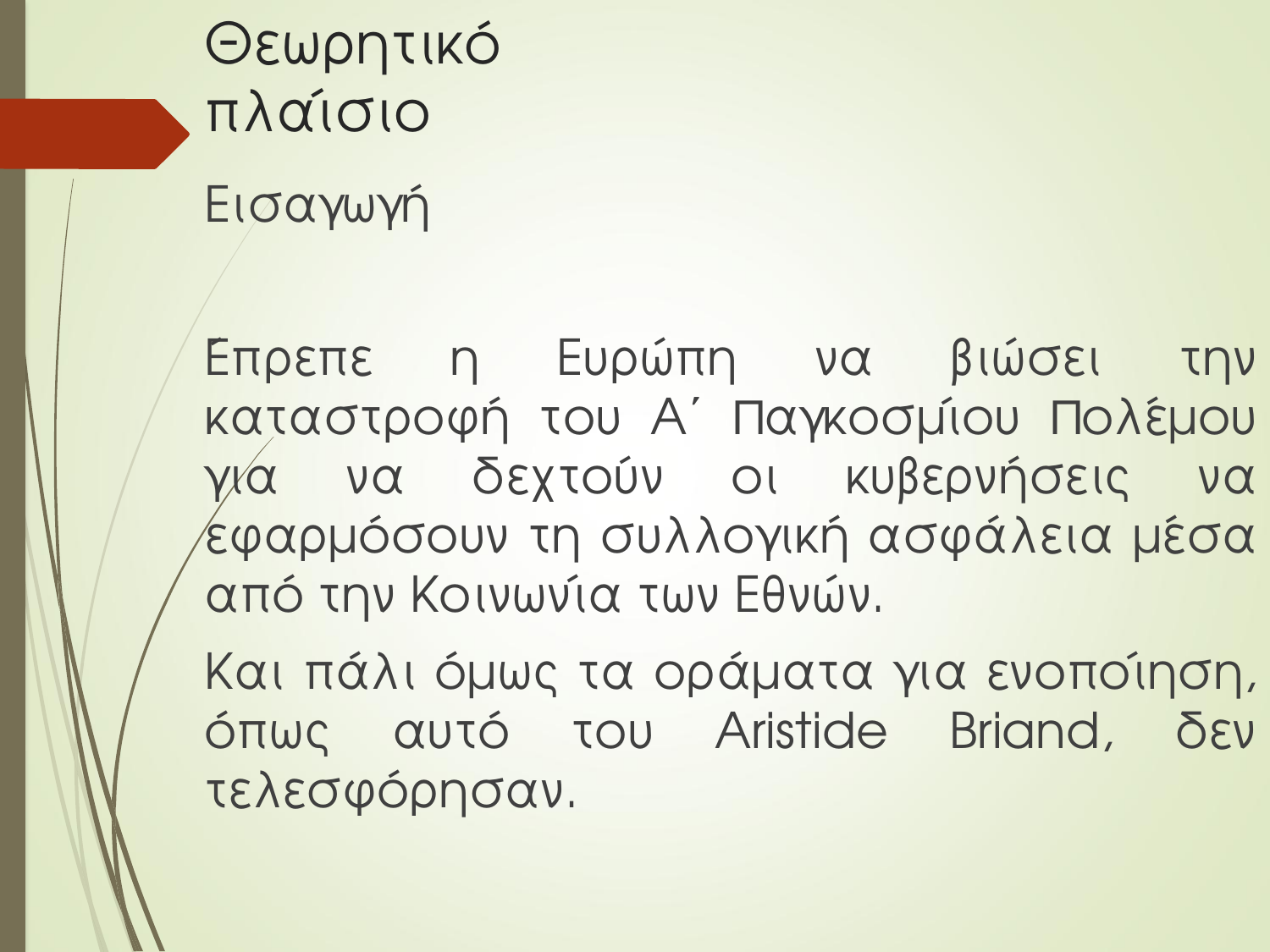

# Θεωρητικό πλαίσιο

Εισαγωγή

Έπρεπε η Ευρώπη να βιώσει την καταστροφή του Α΄ Παγκοσμίου Πολέμου για να δεχτούν οι κυβερνήσεις να εφαρμόσουν τη συλλογική ασφάλεια μέσα από την Κοινωνία των Εθνών.
Και πάλι όμως τα οράματα για ενοποίηση, όπως αυτό του Aristide Briand, δεν τελεσφόρησαν.